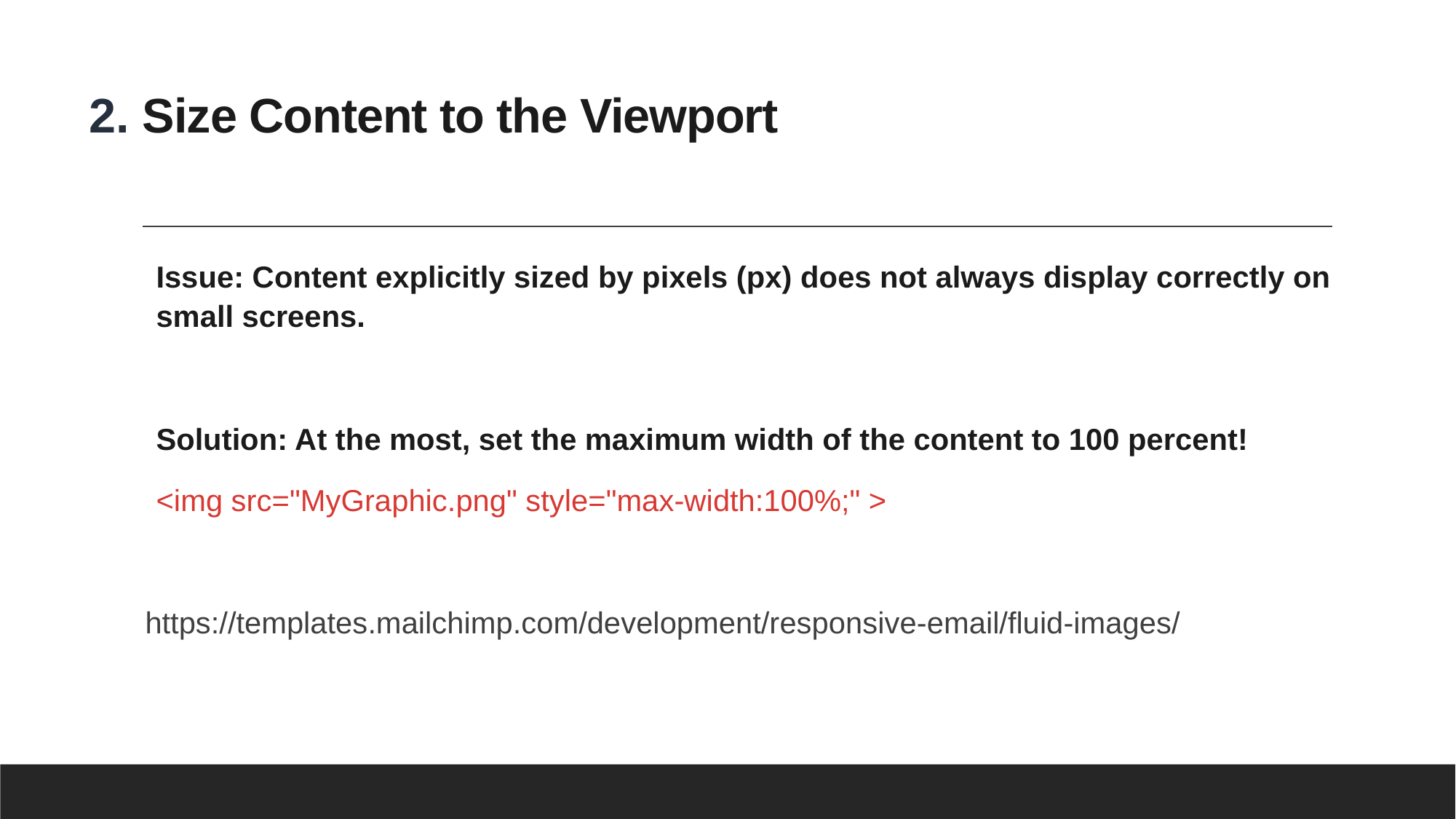

# 2. Size Content to the Viewport
Issue: Content explicitly sized by pixels (px) does not always display correctly on small screens.

Solution: At the most, set the maximum width of the content to 100 percent!
<img src="MyGraphic.png" style="max-width:100%;" >

https://templates.mailchimp.com/development/responsive-email/fluid-images/